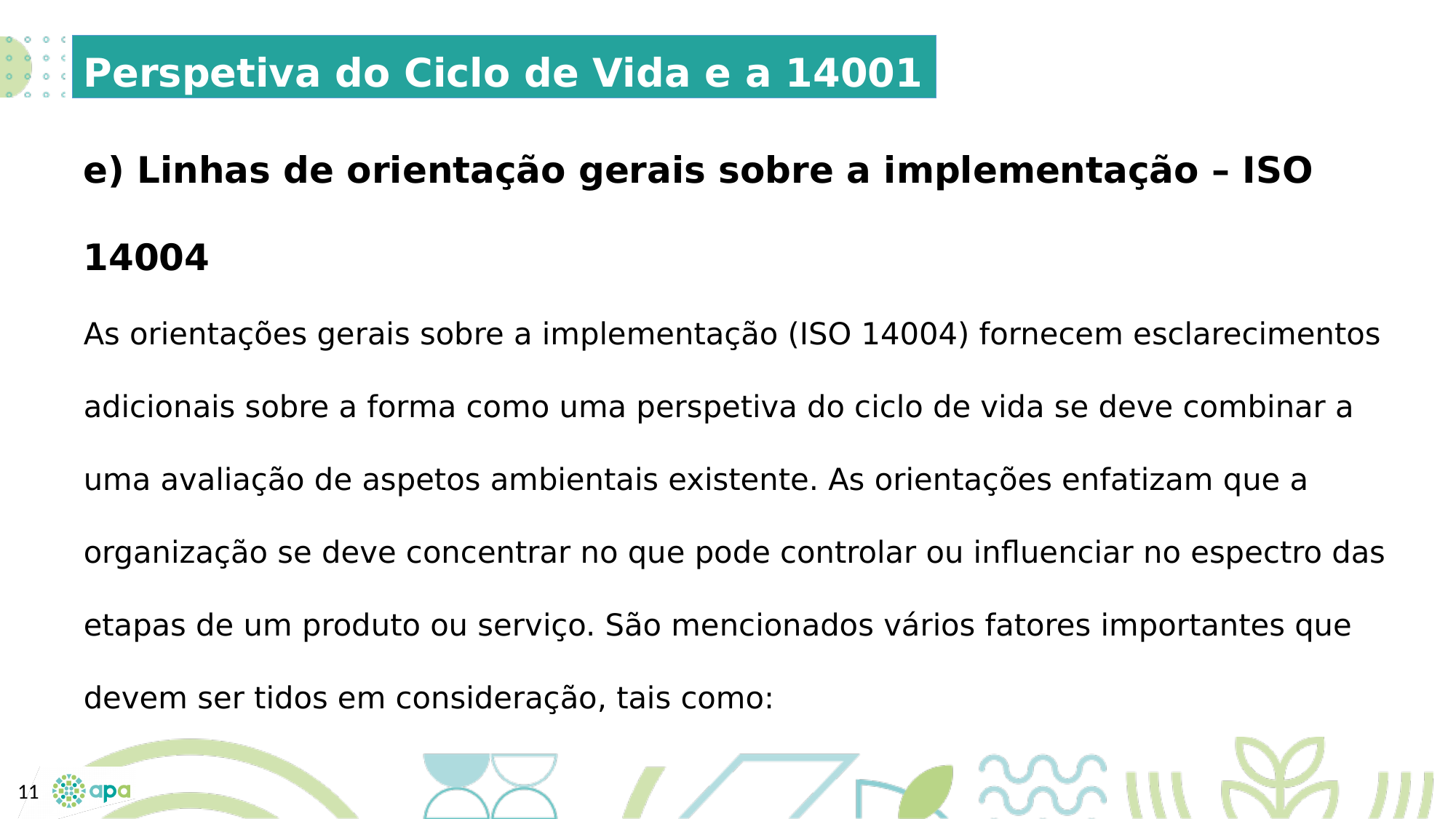

Perspetiva do Ciclo de Vida e a 14001
e) Linhas de orientação gerais sobre a implementação – ISO 14004
As orientações gerais sobre a implementação (ISO 14004) fornecem esclarecimentos adicionais sobre a forma como uma perspetiva do ciclo de vida se deve combinar a uma avaliação de aspetos ambientais existente. As orientações enfatizam que a organização se deve concentrar no que pode controlar ou influenciar no espectro das etapas de um produto ou serviço. São mencionados vários fatores importantes que devem ser tidos em consideração, tais como: